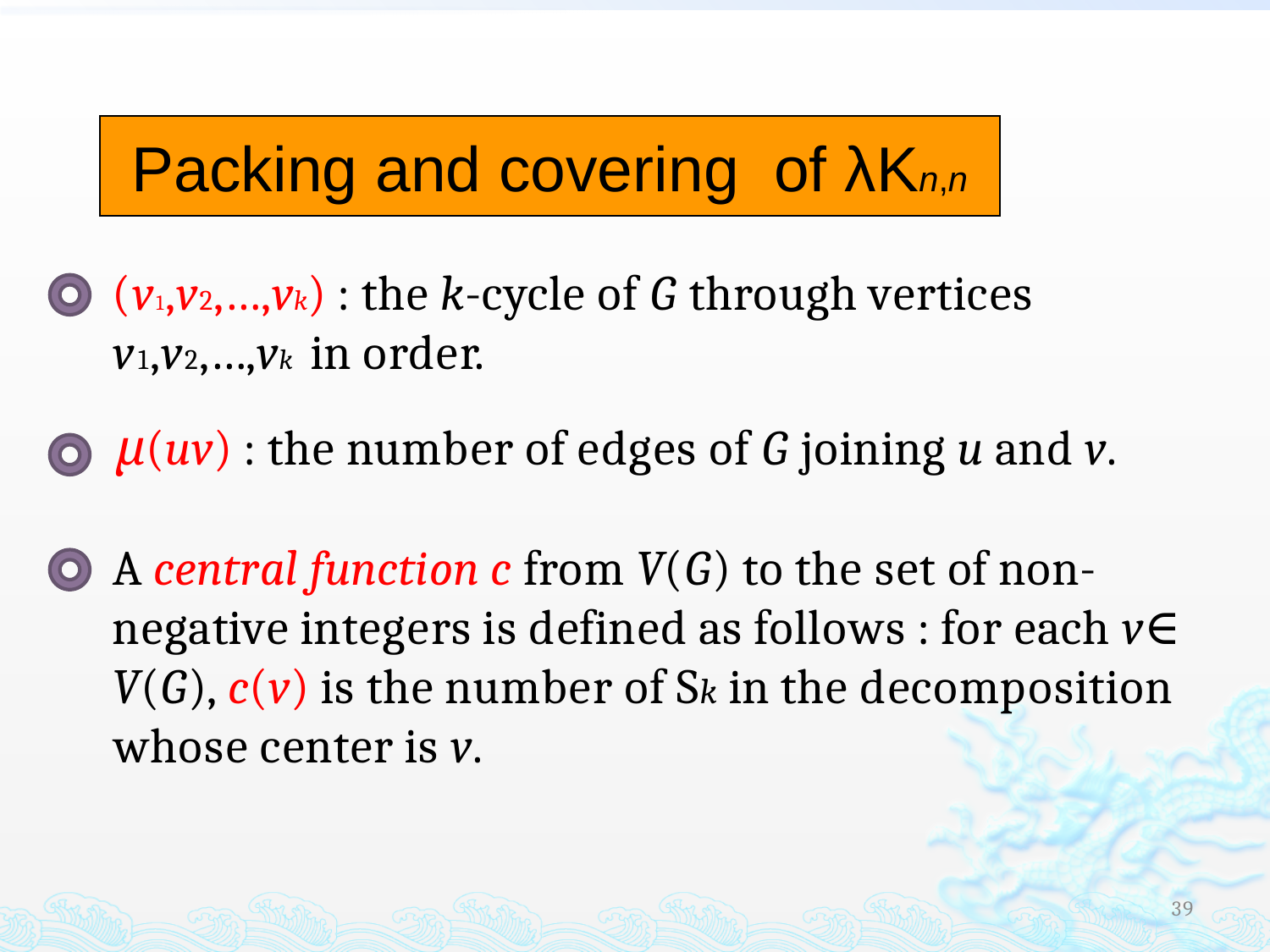

Packing and covering  of λKn,n
(v1,v2,…,vk) : the k-cycle of G through vertices
v1,v2,…,vk  in order.

μ(uv) : the number of edges of G joining u and v.

A central function c from V(G) to the set of non-negative integers is defined as follows : for each v∈ V(G), c(v) is the number of Sk in the decomposition whose center is v.

39